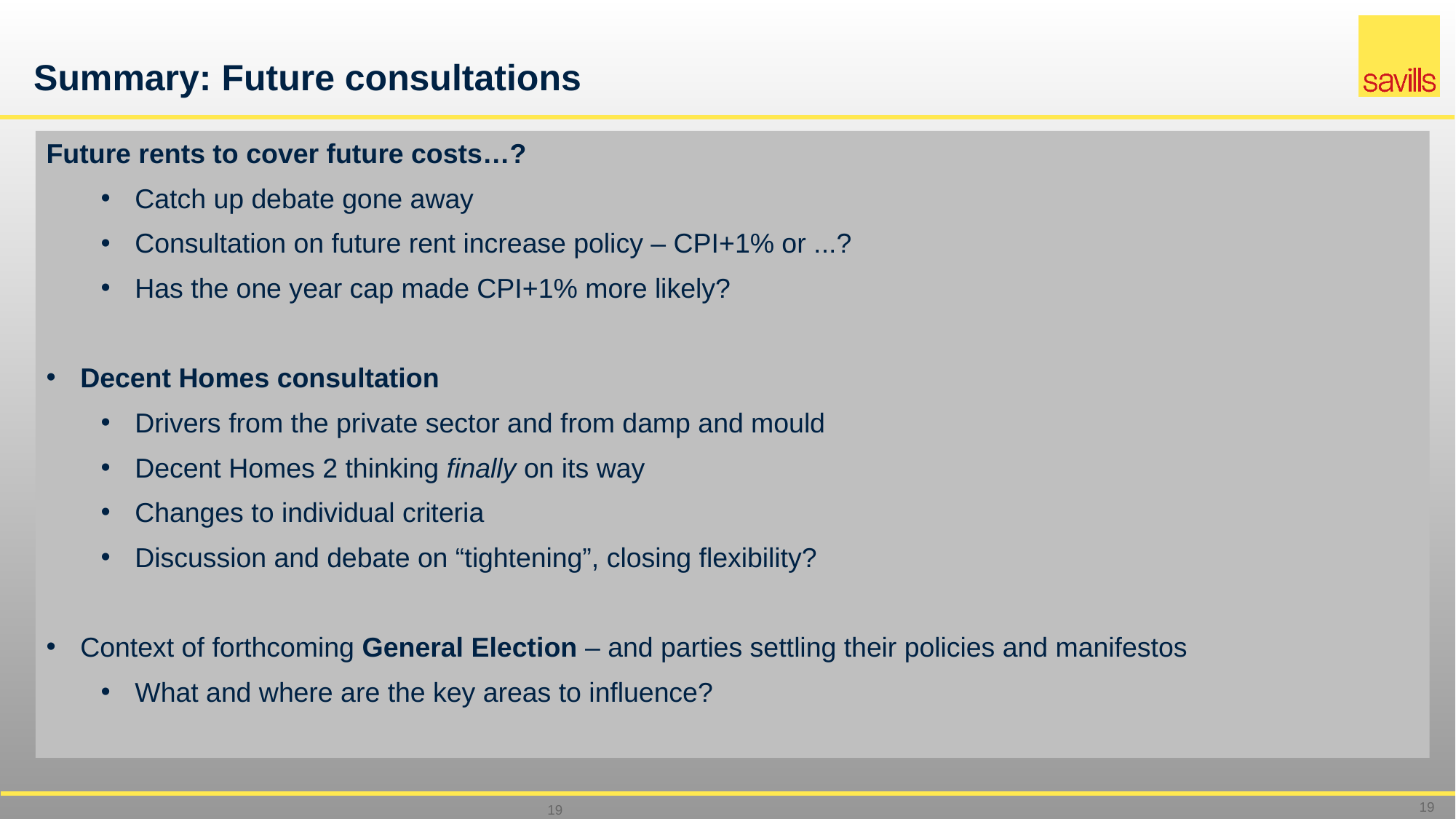

# Summary: Future consultations
Future rents to cover future costs…?
Catch up debate gone away
Consultation on future rent increase policy – CPI+1% or ...?
Has the one year cap made CPI+1% more likely?

Decent Homes consultation
Drivers from the private sector and from damp and mould
Decent Homes 2 thinking finally on its way
Changes to individual criteria
Discussion and debate on “tightening”, closing flexibility?

Context of forthcoming General Election – and parties settling their policies and manifestos
What and where are the key areas to influence?

19
19